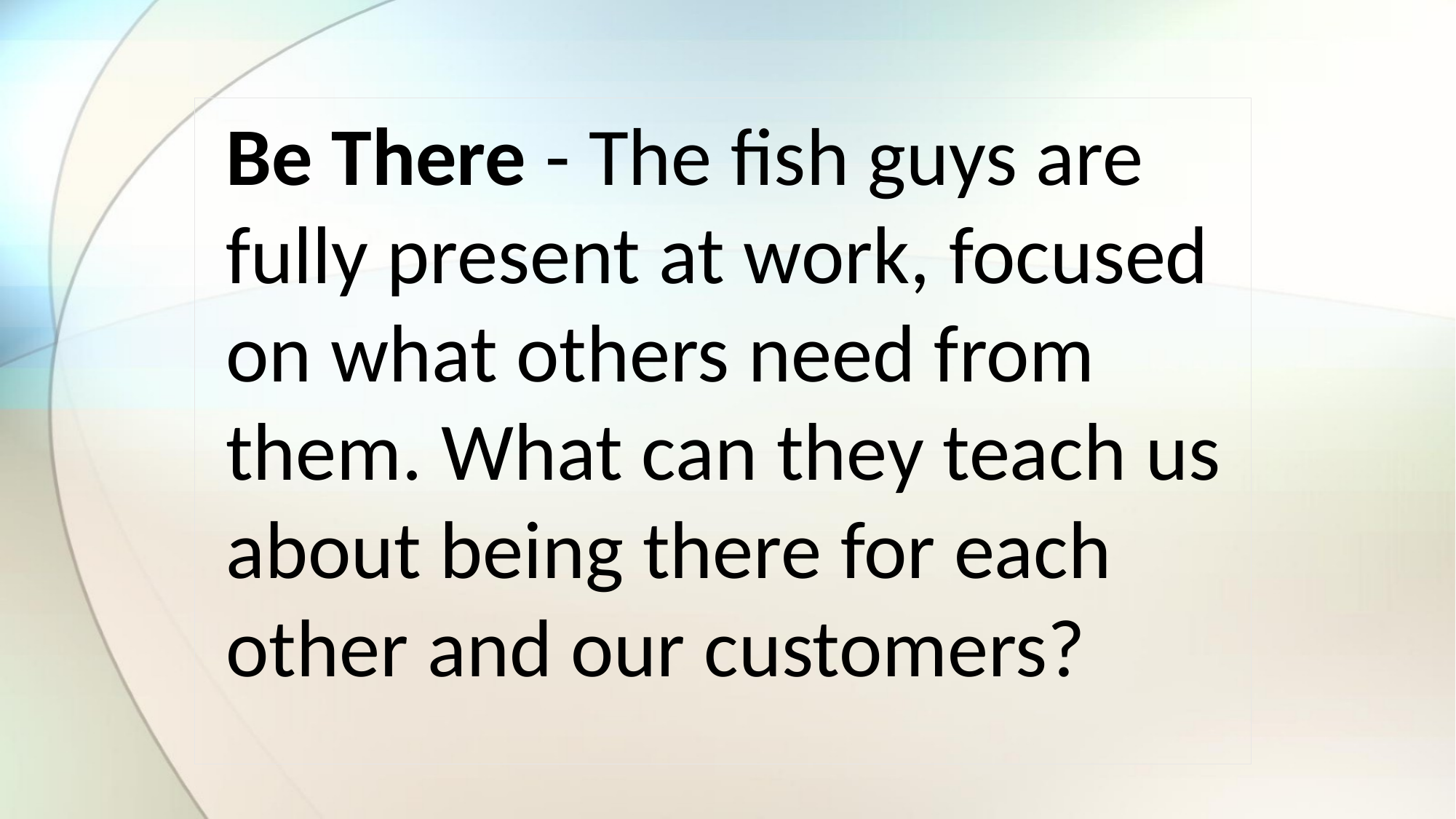

Be There - The fish guys are fully present at work, focused on what others need from them. What can they teach us about being there for each other and our customers?